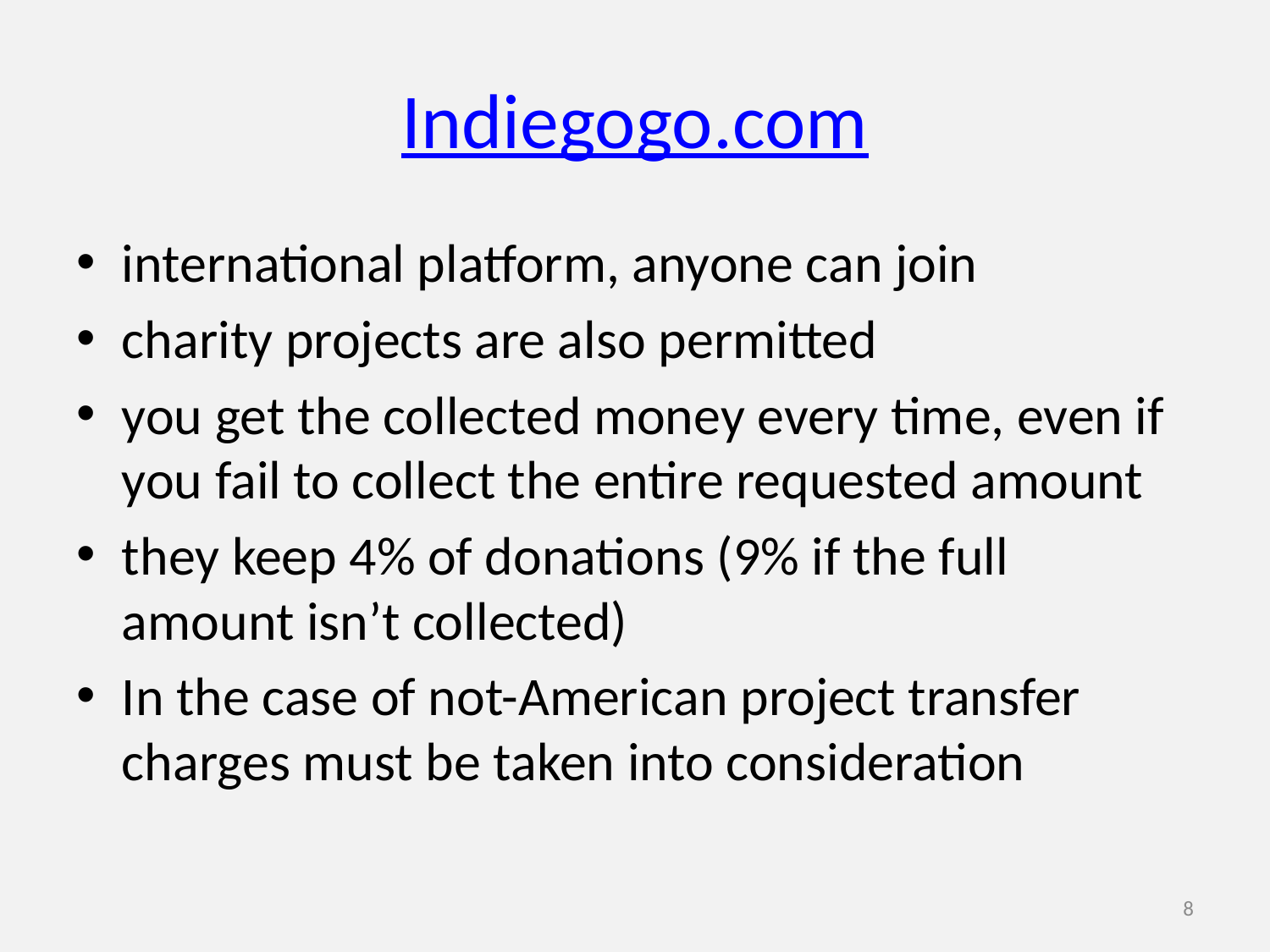

# Indiegogo.com
international platform, anyone can join
charity projects are also permitted
you get the collected money every time, even if you fail to collect the entire requested amount
they keep 4% of donations (9% if the full amount isn’t collected)
In the case of not-American project transfer charges must be taken into consideration
8